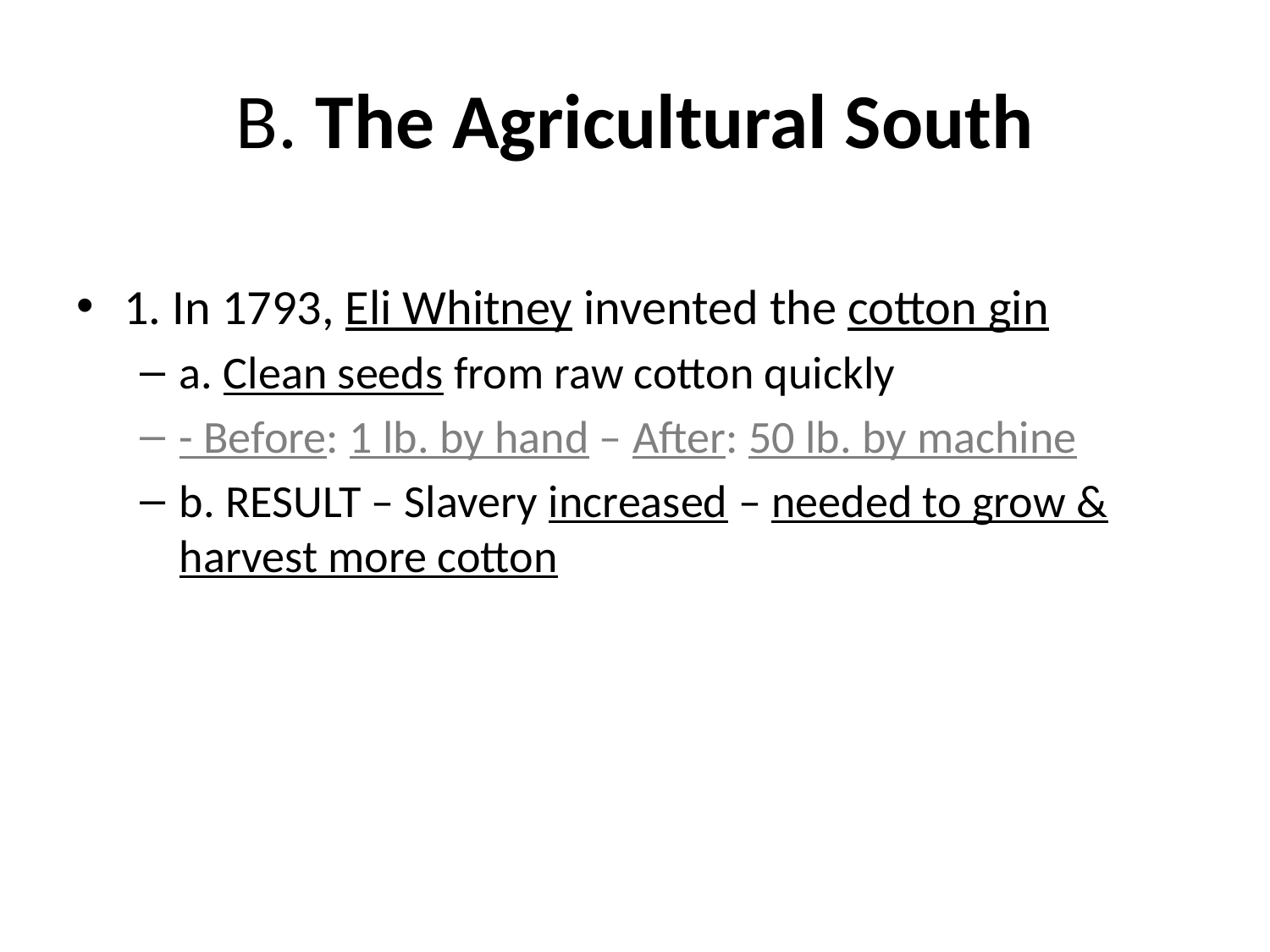

# B. The Agricultural South
1. In 1793, Eli Whitney invented the cotton gin
a. Clean seeds from raw cotton quickly
- Before: 1 lb. by hand – After: 50 lb. by machine
b. RESULT – Slavery increased – needed to grow & harvest more cotton